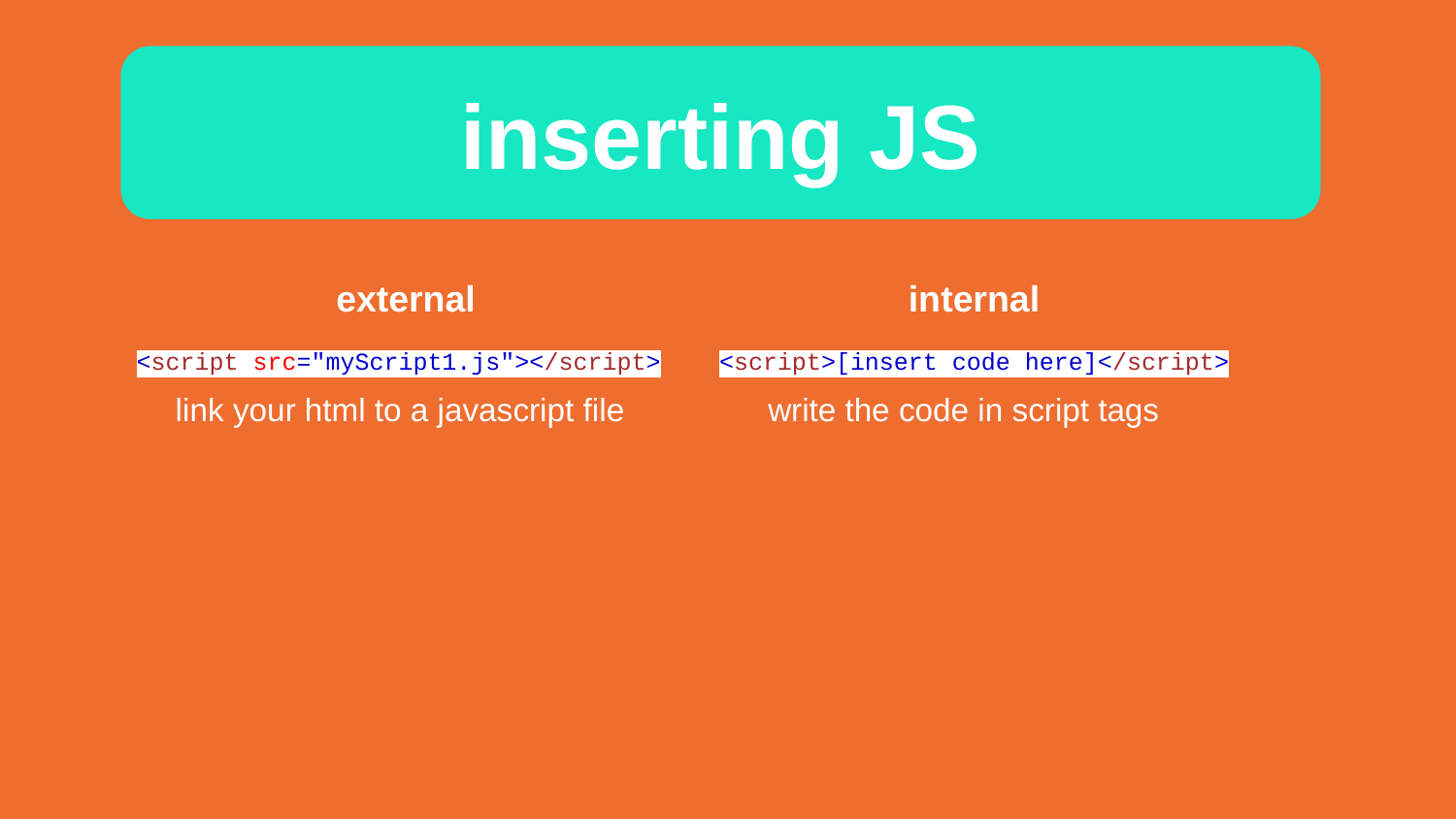

inserting JS
external
<script src="myScript1.js"></script>
link your html to a javascript file
internal
<script>[insert code here]</script>
write the code in script tags